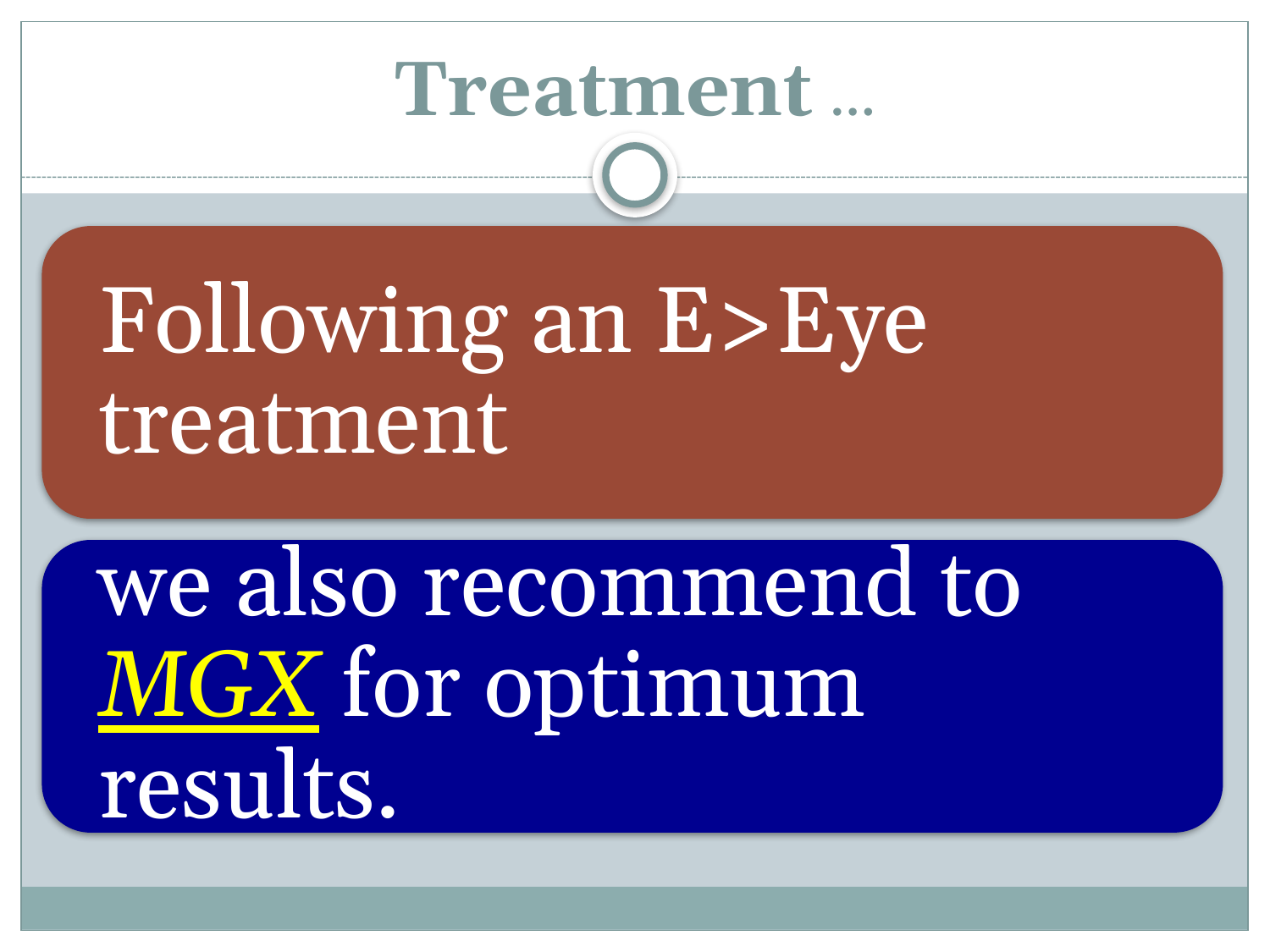

# Treatment …
Following an E>Eye treatment
we also recommend to MGX for optimum results.